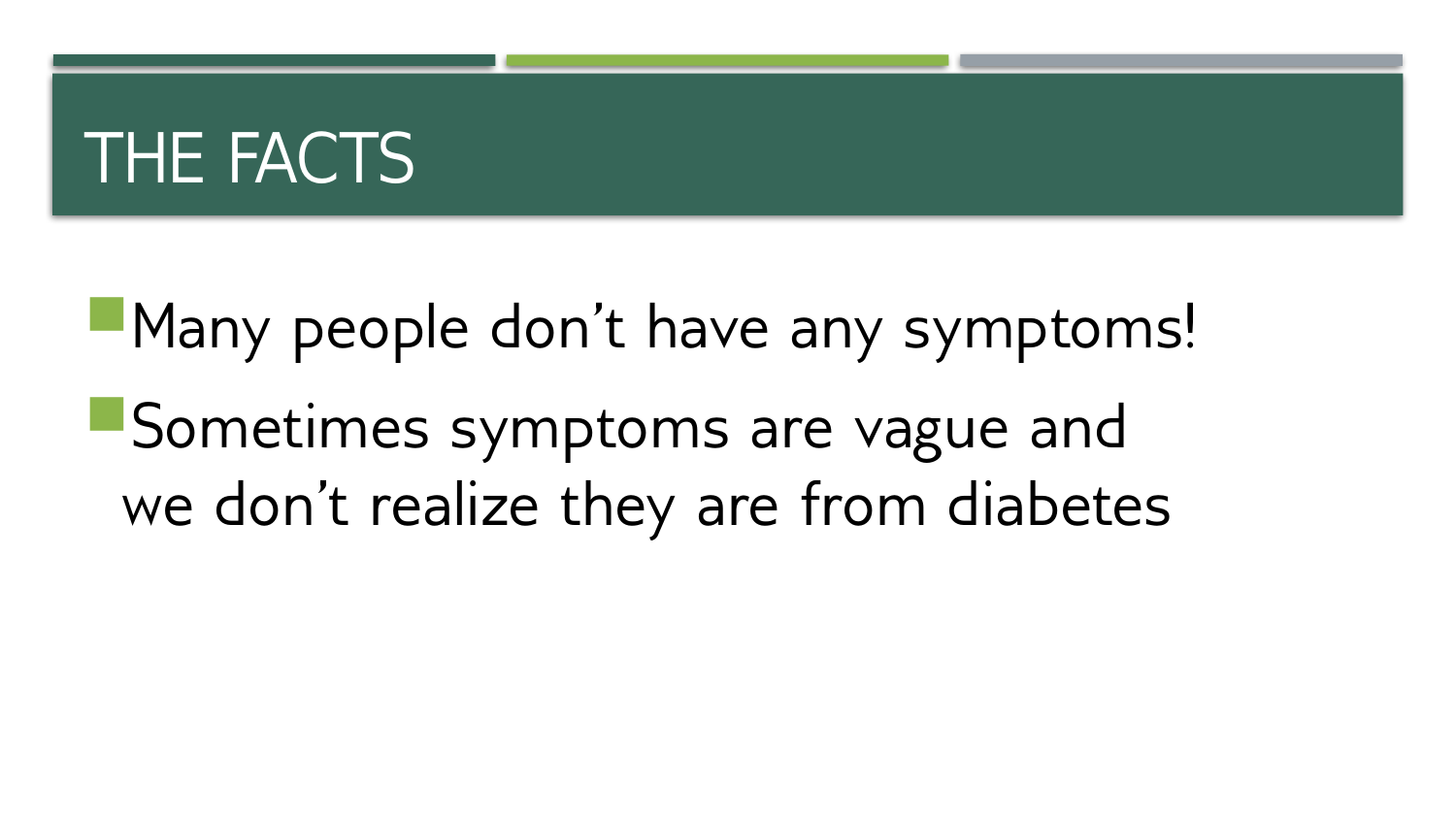

# THE FACTS
Many people don’t have any symptoms!
Sometimes symptoms are vague and
we don’t realize they are from diabetes